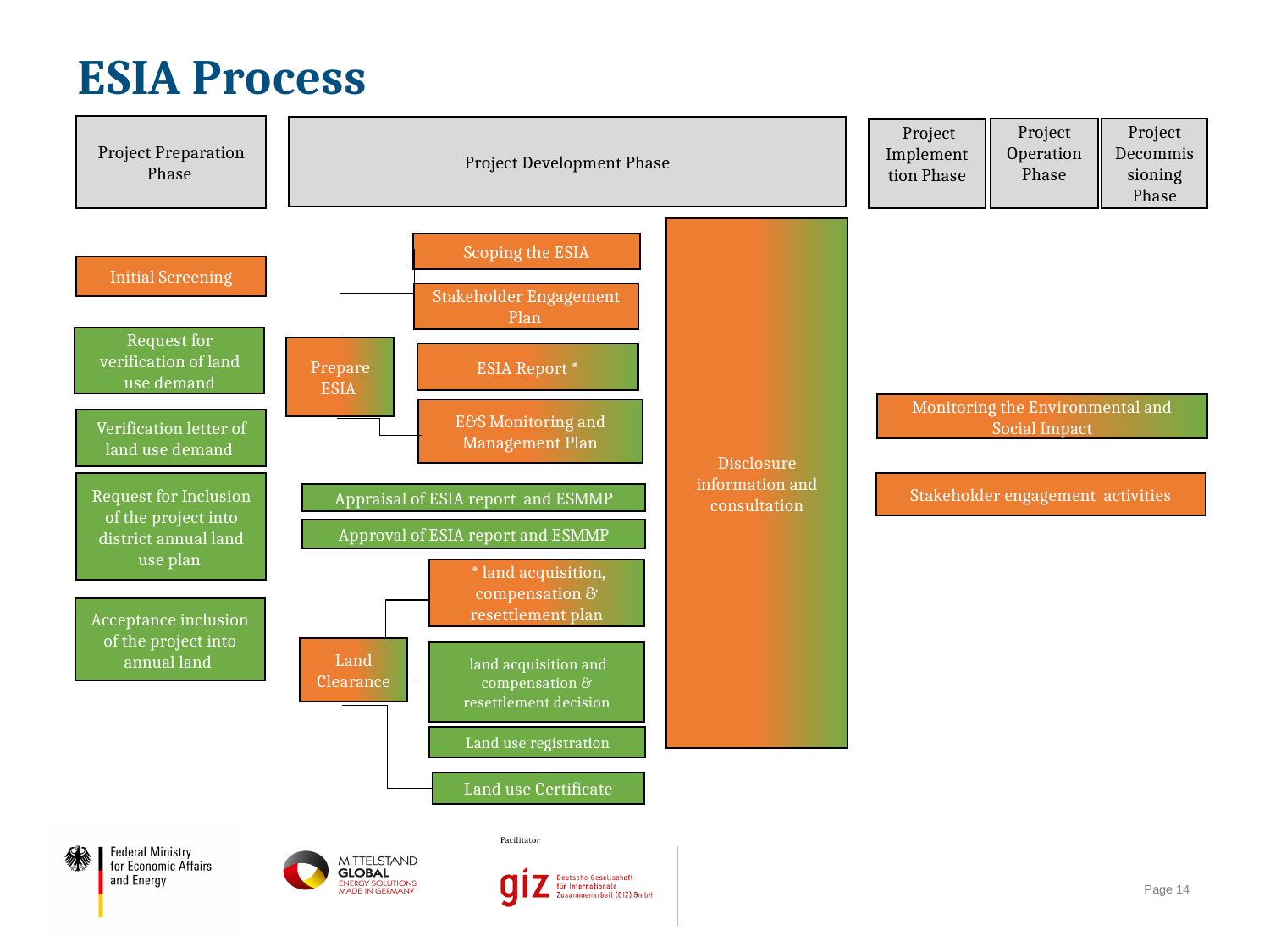

# ESIA Process
Project Preparation Phase
Project Development Phase

Project Decommissioning Phase

Project Operation Phase

 Project Implement
tion Phase

Disclosure information and consultation
Scoping the ESIA
Initial Screening
Request for verification of land use demand
Prepare ESIA
Monitoring the Environmental and Social Impact
Verification letter of land use demand
Stakeholder engagement  activities
Request for Inclusion of the project into district annual land use plan
Appraisal of ESIA report  and ESMMP
Approval of ESIA report and ESMMP
Acceptance inclusion of the project into annual land
Stakeholder Engagement Plan
E&S Monitoring and Management Plan
Land use registration
Land use Certificate
 * land acquisition, compensation & resettlement plan
Land Clearance
ESIA Report *
 land acquisition and compensation & resettlement decision
Page 14